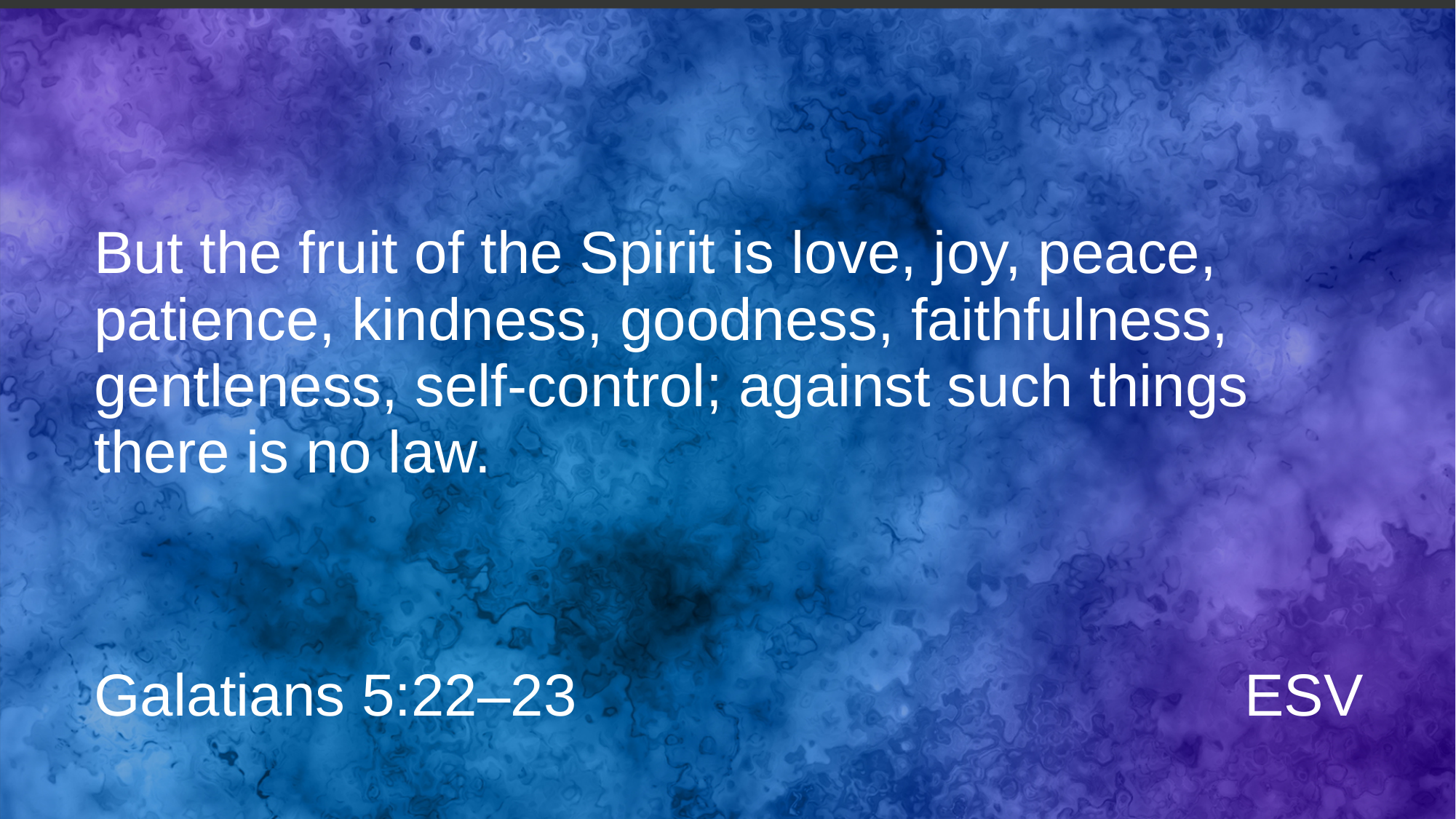

# But the fruit of the Spirit is love, joy, peace, patience, kindness, goodness, faithfulness, gentleness, self-control; against such things there is no law.
Galatians 5:22–23
ESV